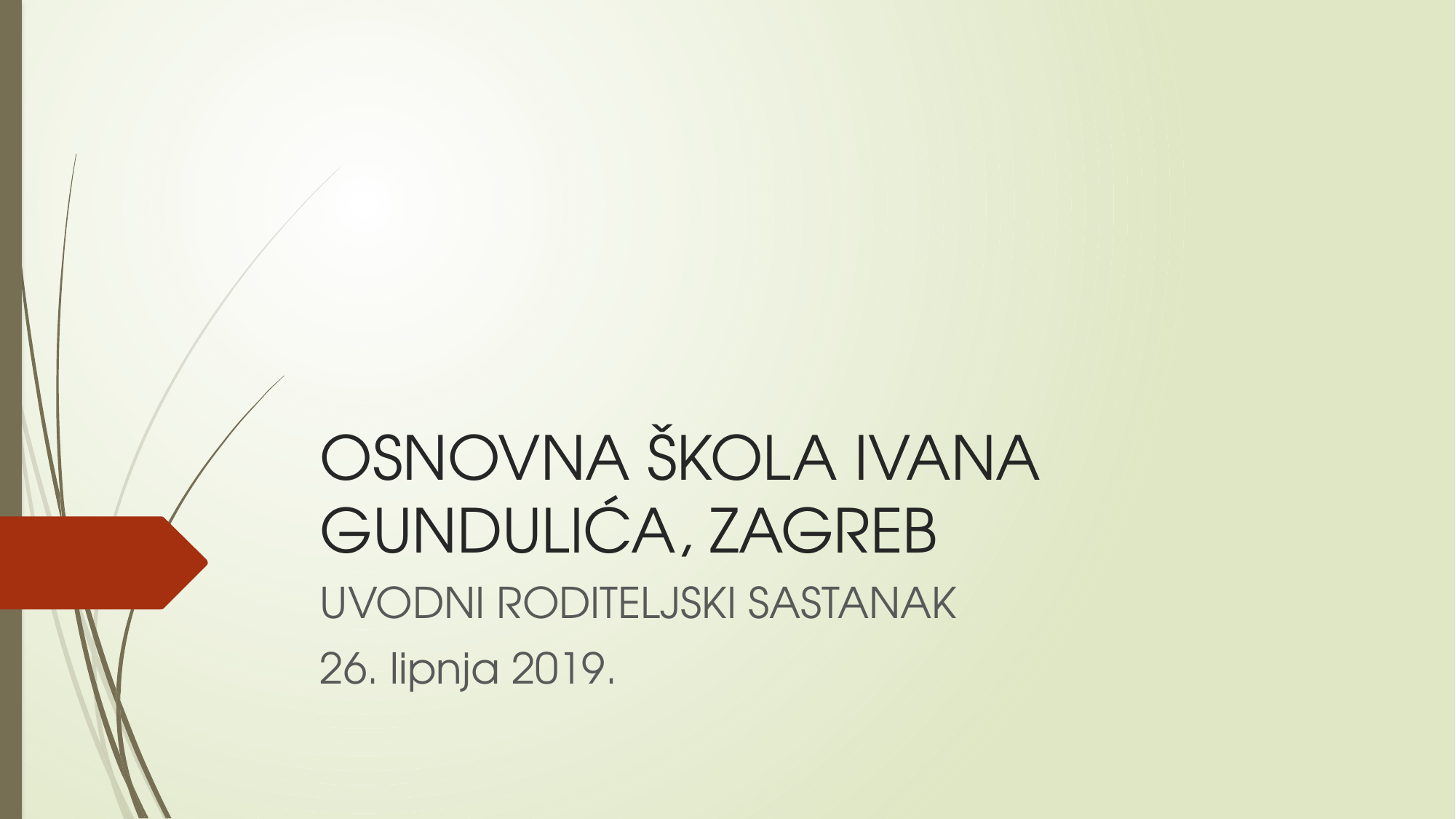

# OSNOVNA ŠKOLA IVANA GUNDULIĆA, ZAGREB
UVODNI RODITELJSKI SASTANAK
26. lipnja 2019.